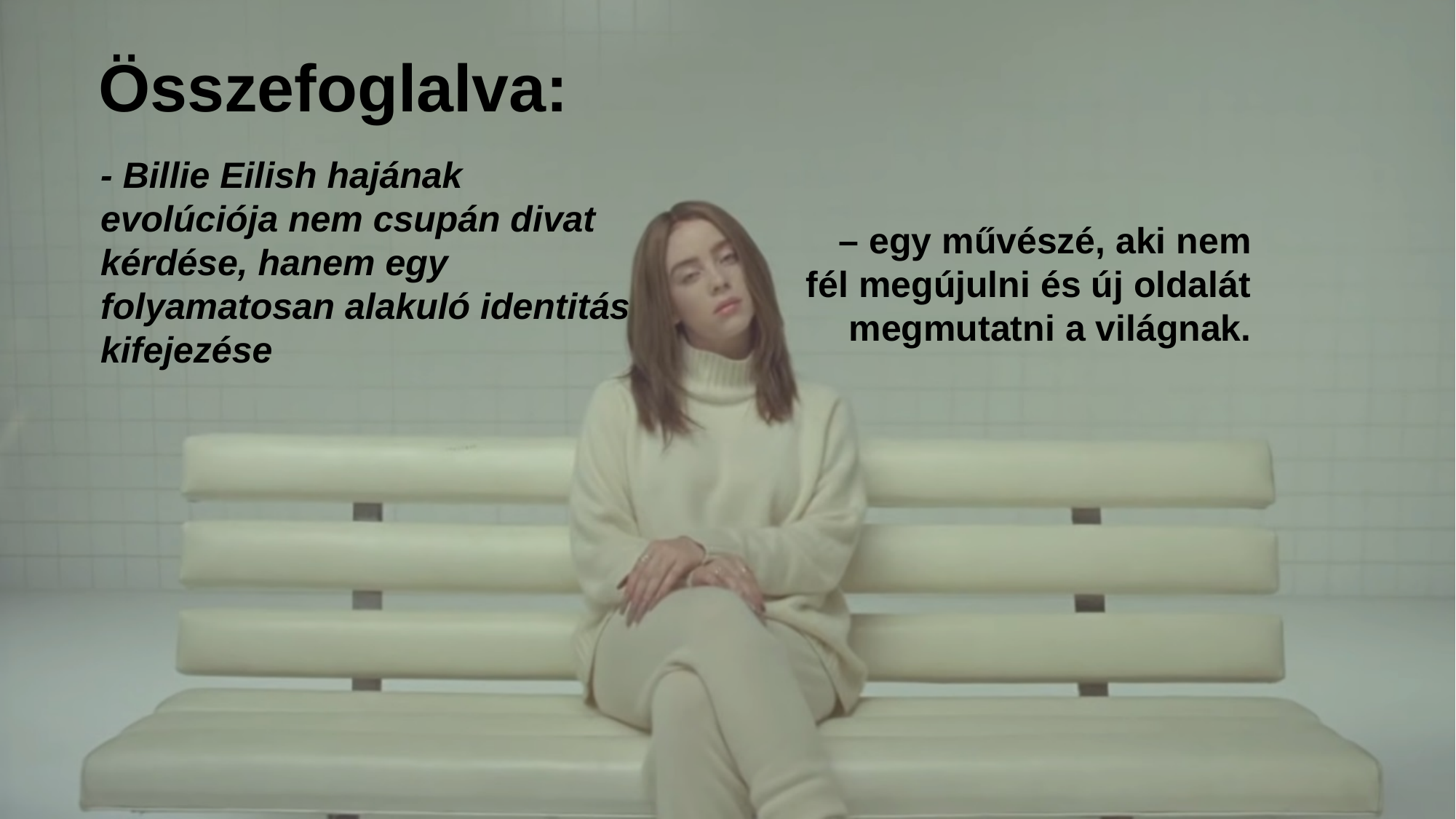

# Összefoglalva:
- Billie Eilish hajának evolúciója nem csupán divat kérdése, hanem egy folyamatosan alakuló identitás kifejezése
– egy művészé, aki nem fél megújulni és új oldalát megmutatni a világnak.